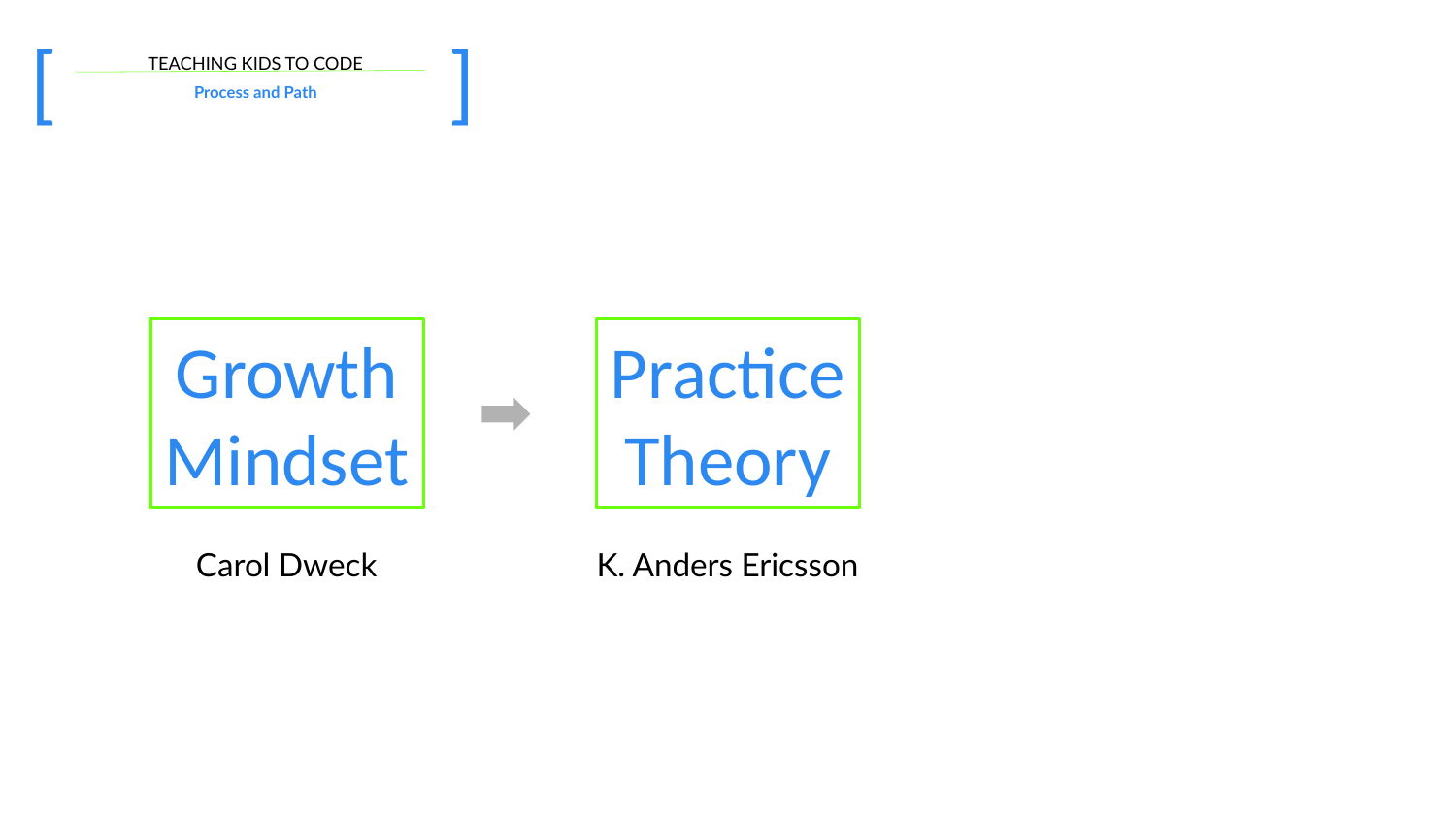

[
]
TEACHING KIDS TO CODE
Process and Path
Growth
Mindset
Practice
Theory

Carol Dweck
K. Anders Ericsson